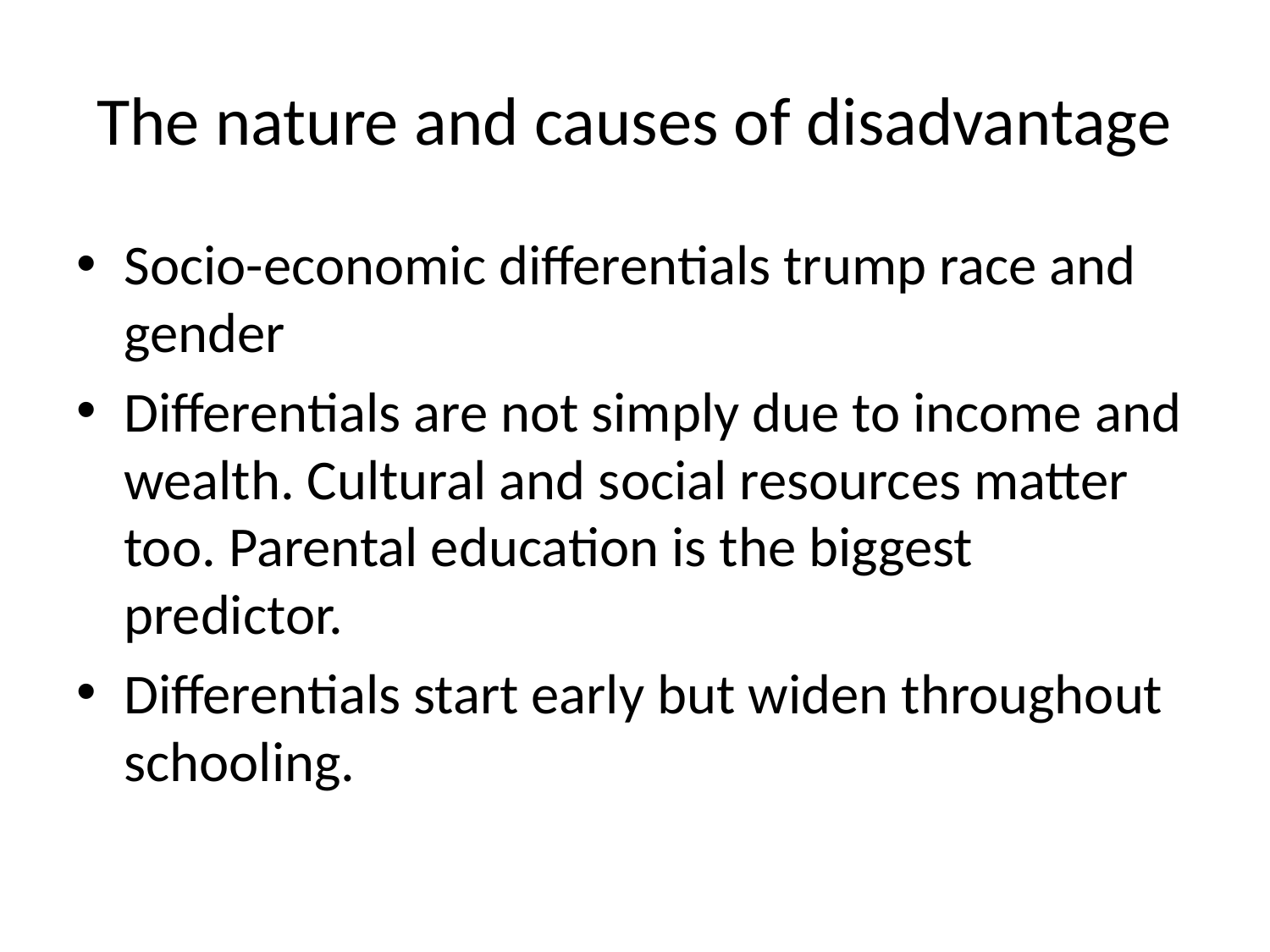

# The nature and causes of disadvantage
Socio-economic differentials trump race and gender
Differentials are not simply due to income and wealth. Cultural and social resources matter too. Parental education is the biggest predictor.
Differentials start early but widen throughout schooling.